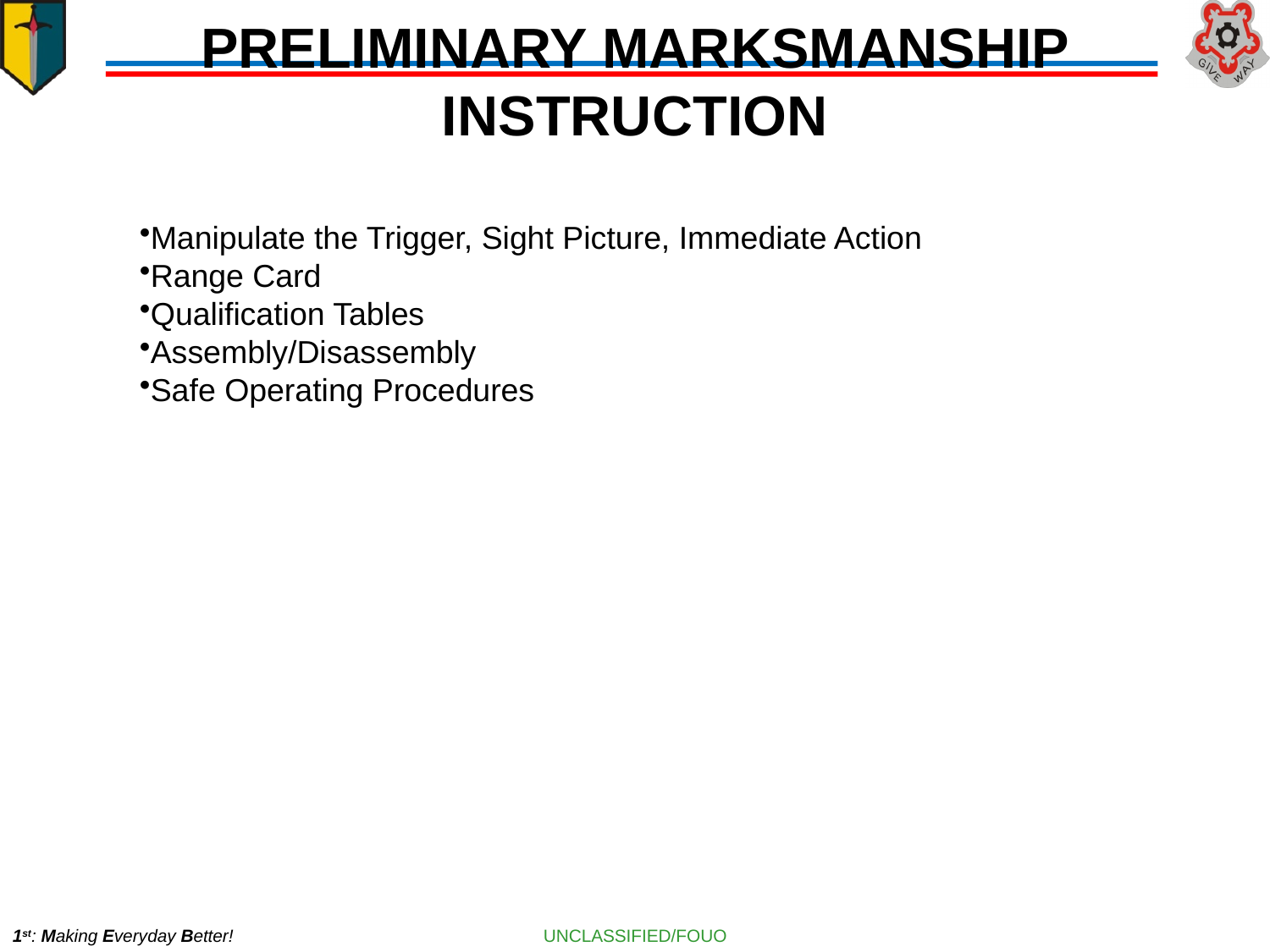

# PRELIMINARY MARKSMANSHIP INSTRUCTION
Manipulate the Trigger, Sight Picture, Immediate Action
Range Card
Qualification Tables
Assembly/Disassembly
Safe Operating Procedures